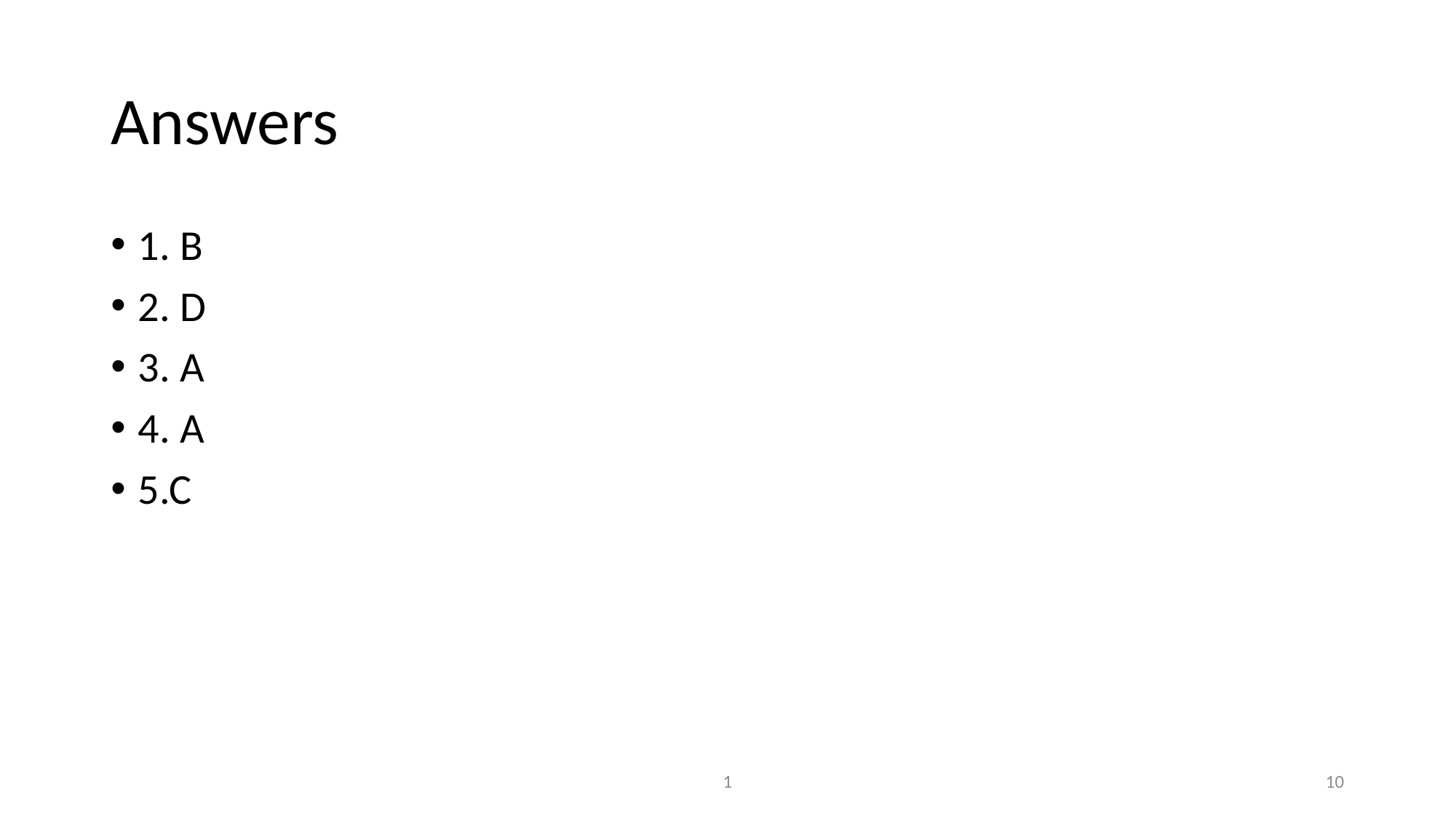

# Answers
1. B
2. D
3. A
4. A
5.C
1
10